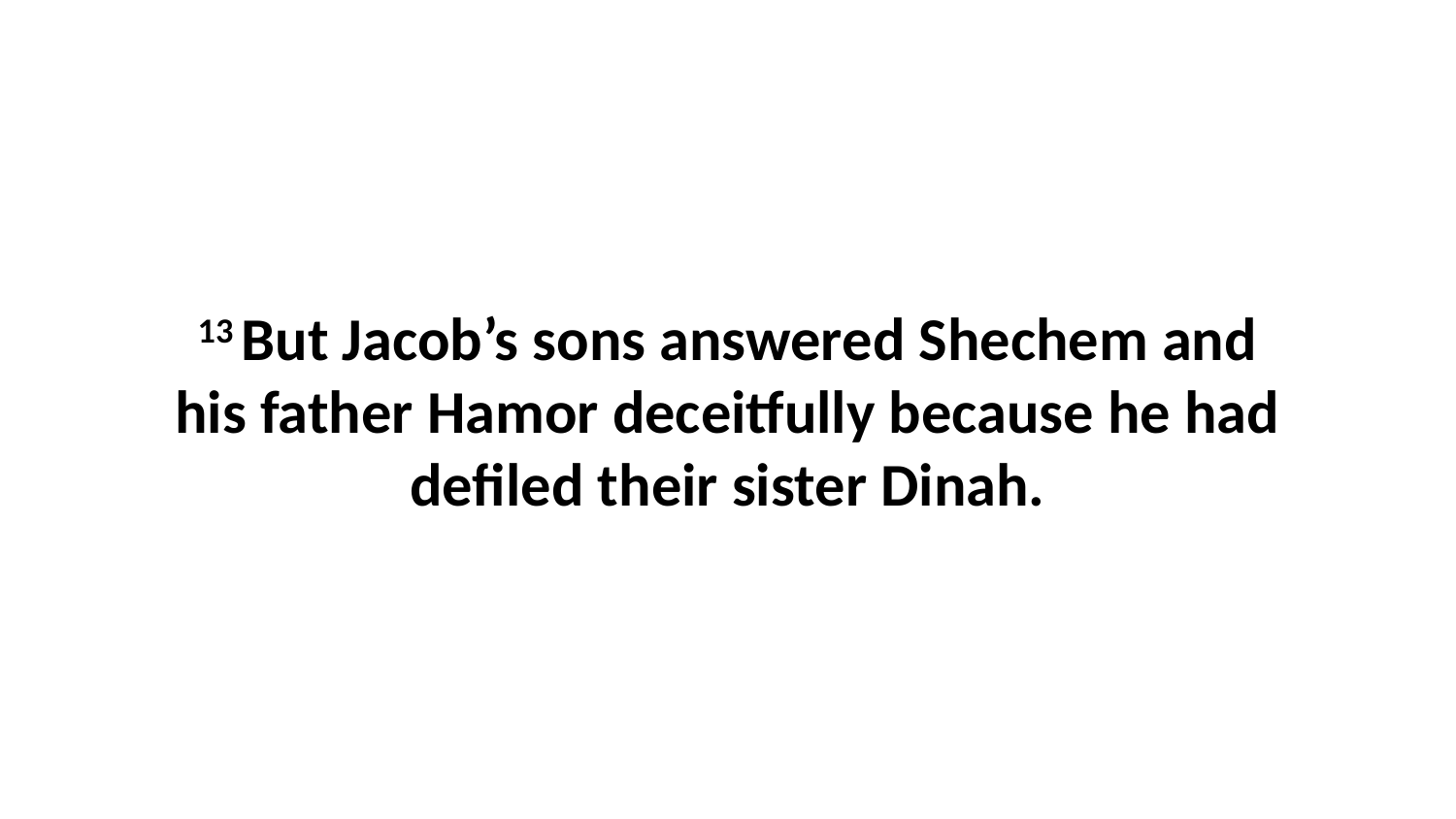

13 But Jacob’s sons answered Shechem and his father Hamor deceitfully because he had defiled their sister Dinah.